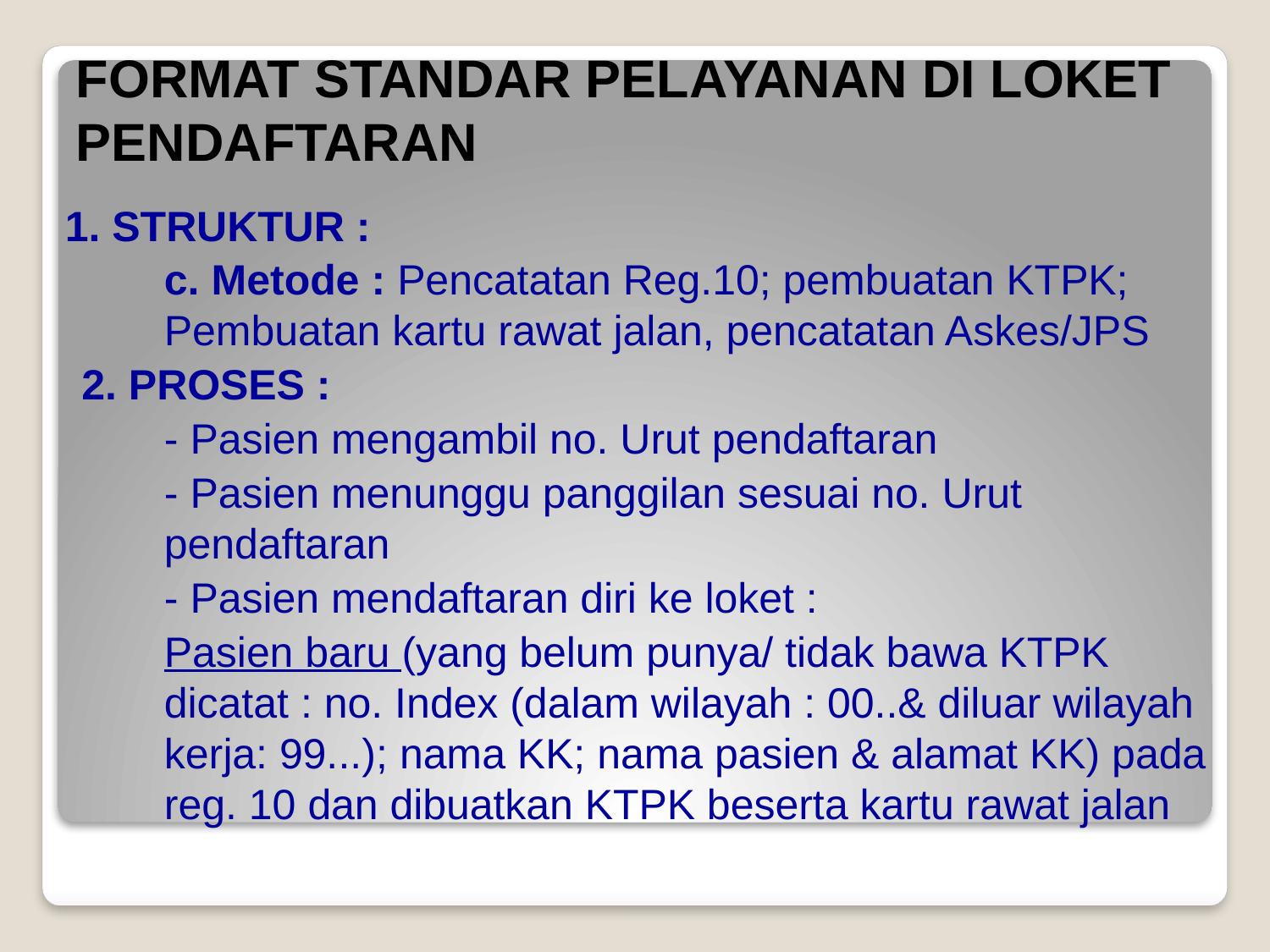

# FORMAT STANDAR PELAYANAN DI LOKET PENDAFTARAN
1. STRUKTUR :
	c. Metode : Pencatatan Reg.10; pembuatan KTPK; Pembuatan kartu rawat jalan, pencatatan Askes/JPS
2. PROSES :
	- Pasien mengambil no. Urut pendaftaran
	- Pasien menunggu panggilan sesuai no. Urut pendaftaran
	- Pasien mendaftaran diri ke loket :
		Pasien baru (yang belum punya/ tidak bawa KTPK dicatat : no. Index (dalam wilayah : 00..& diluar wilayah kerja: 99...); nama KK; nama pasien & alamat KK) pada reg. 10 dan dibuatkan KTPK beserta kartu rawat jalan